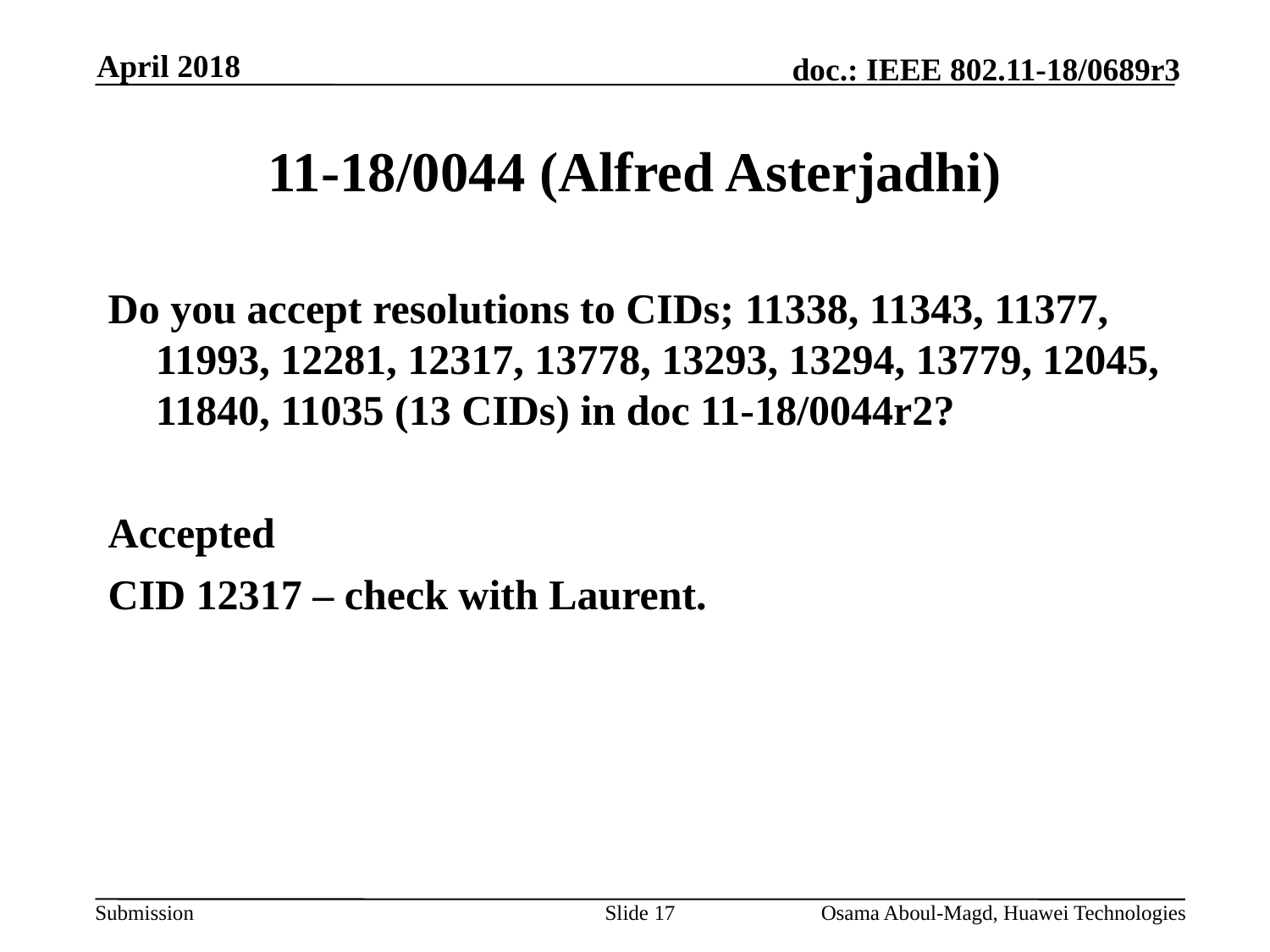

April 2018
# 11-18/0044 (Alfred Asterjadhi)
Do you accept resolutions to CIDs; 11338, 11343, 11377, 11993, 12281, 12317, 13778, 13293, 13294, 13779, 12045, 11840, 11035 (13 CIDs) in doc 11-18/0044r2?

Accepted
CID 12317 – check with Laurent.

Slide 17
Osama Aboul-Magd, Huawei Technologies